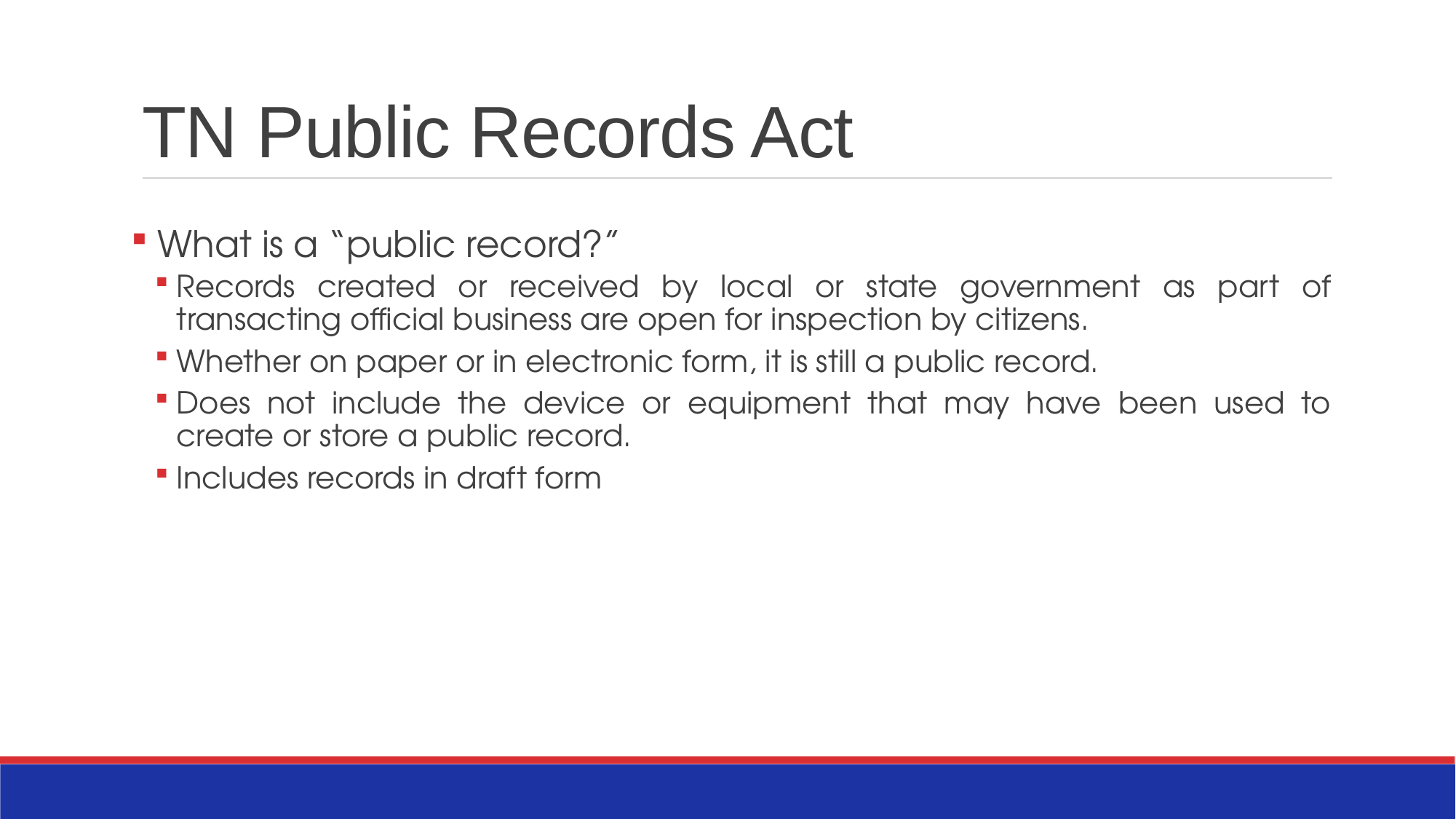

# TN Public Records Act
What is a “public record?”
Records created or received by local or state government as part of transacting official business are open for inspection by citizens.
Whether on paper or in electronic form, it is still a public record.
Does not include the device or equipment that may have been used to create or store a public record.
Includes records in draft form